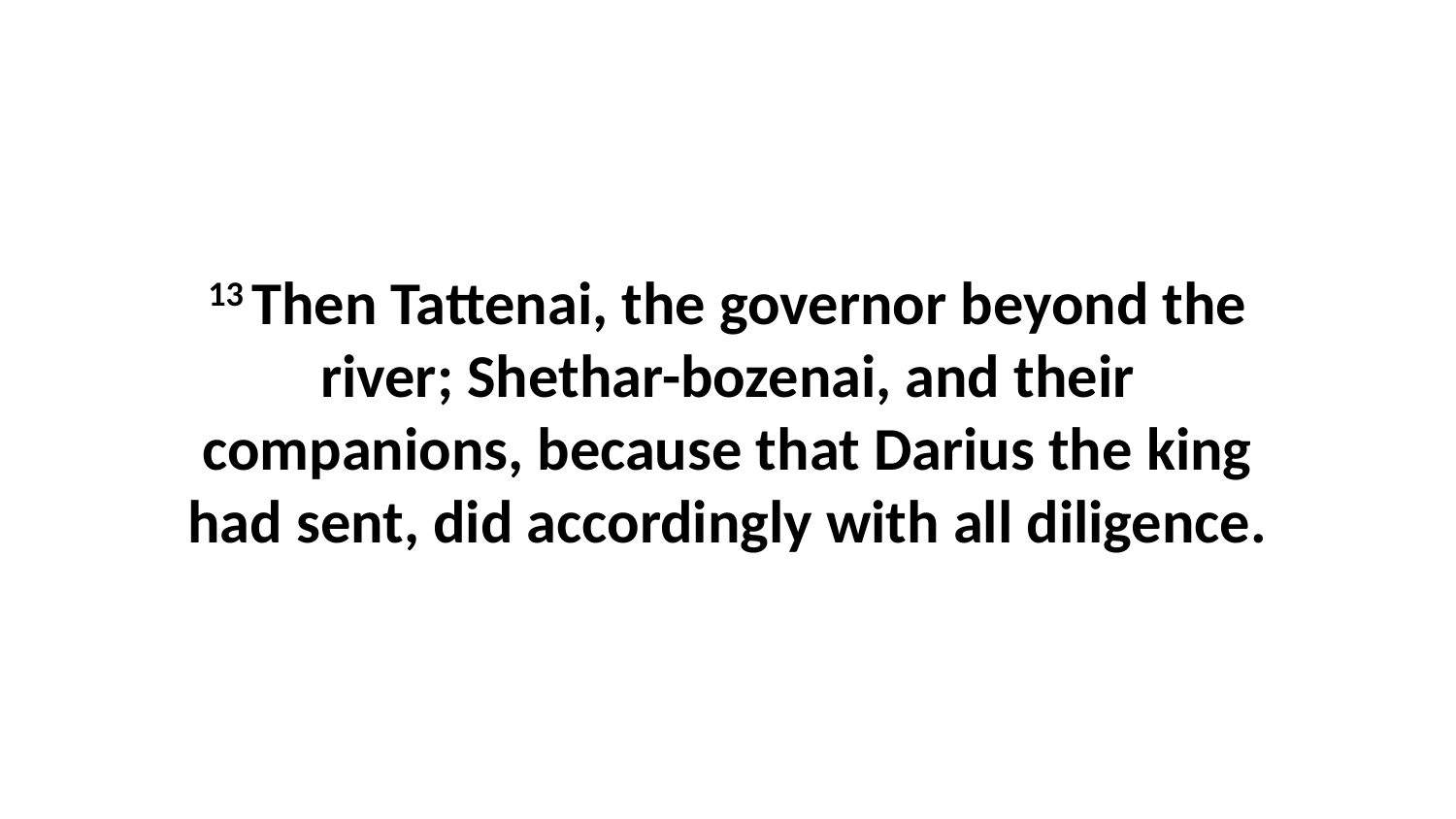

13 Then Tattenai, the governor beyond the river; Shethar-bozenai, and their companions, because that Darius the king had sent, did accordingly with all diligence.